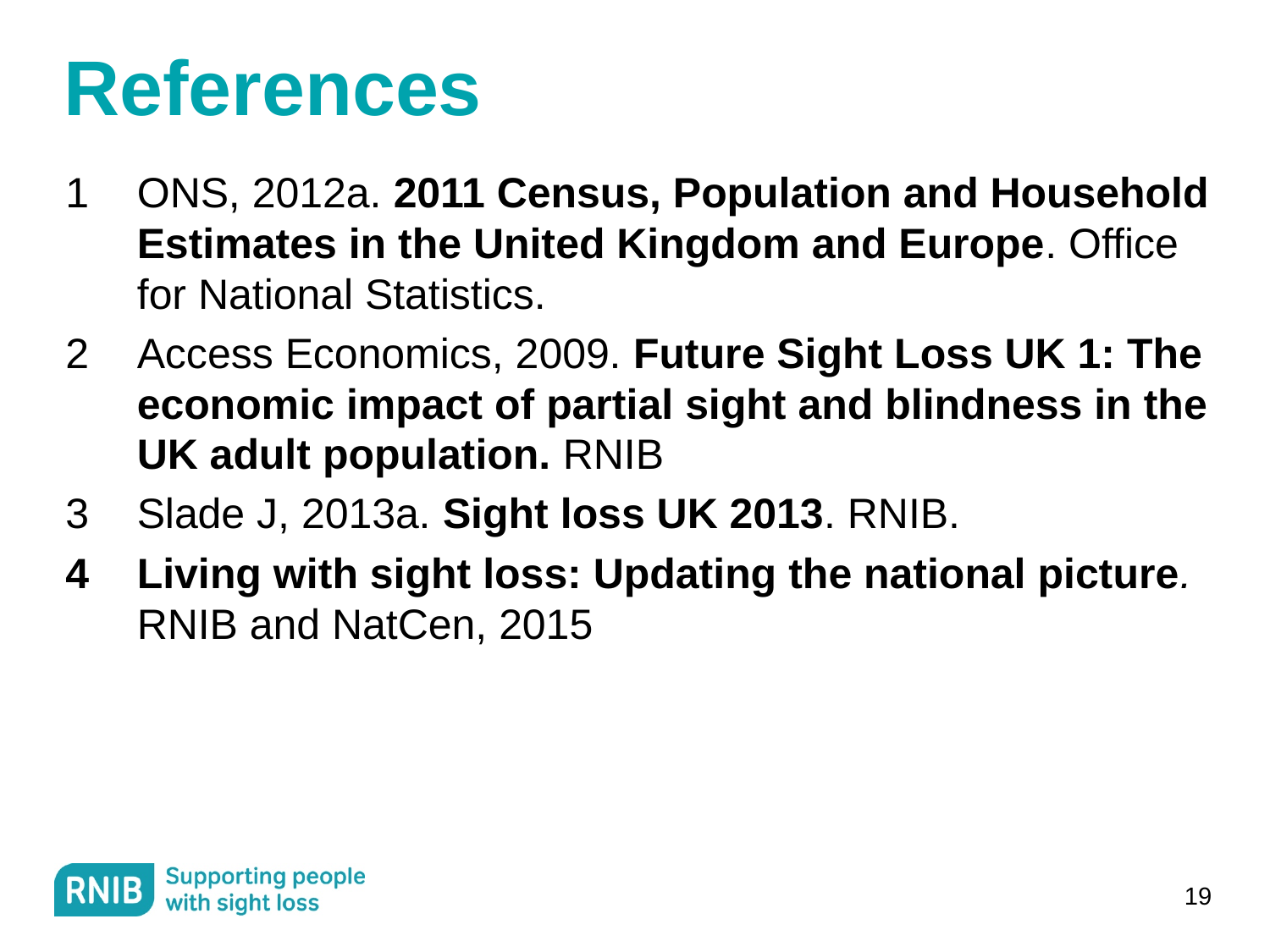

# References
ONS, 2012a. 2011 Census, Population and Household Estimates in the United Kingdom and Europe. Office for National Statistics.
Access Economics, 2009. Future Sight Loss UK 1: The economic impact of partial sight and blindness in the UK adult population. RNIB
Slade J, 2013a. Sight loss UK 2013. RNIB.
Living with sight loss: Updating the national picture. RNIB and NatCen, 2015
19